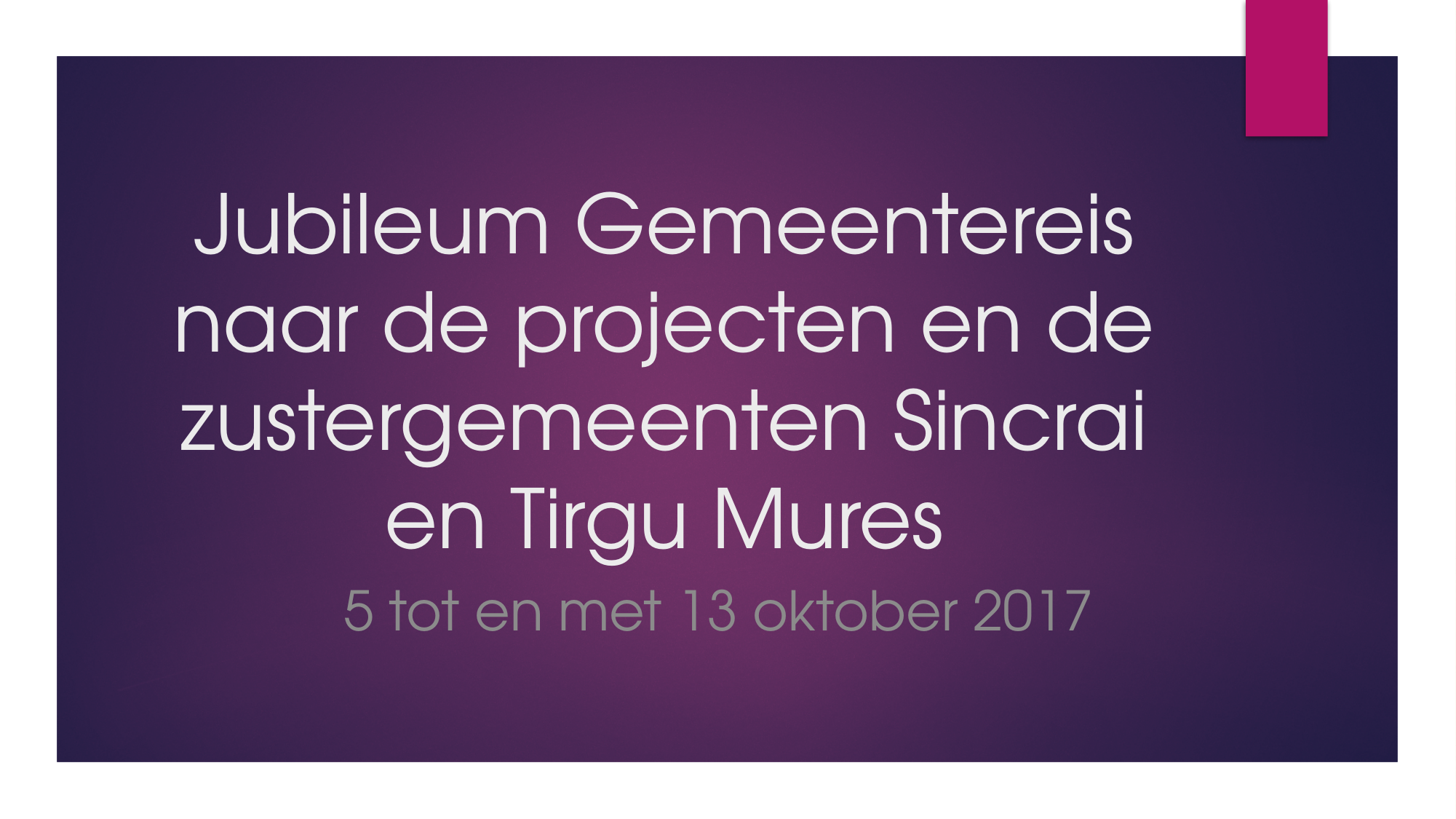

# Jubileum Gemeentereis naar de projecten en de zustergemeenten Sincrai en Tirgu Mures
5 tot en met 13 oktober 2017